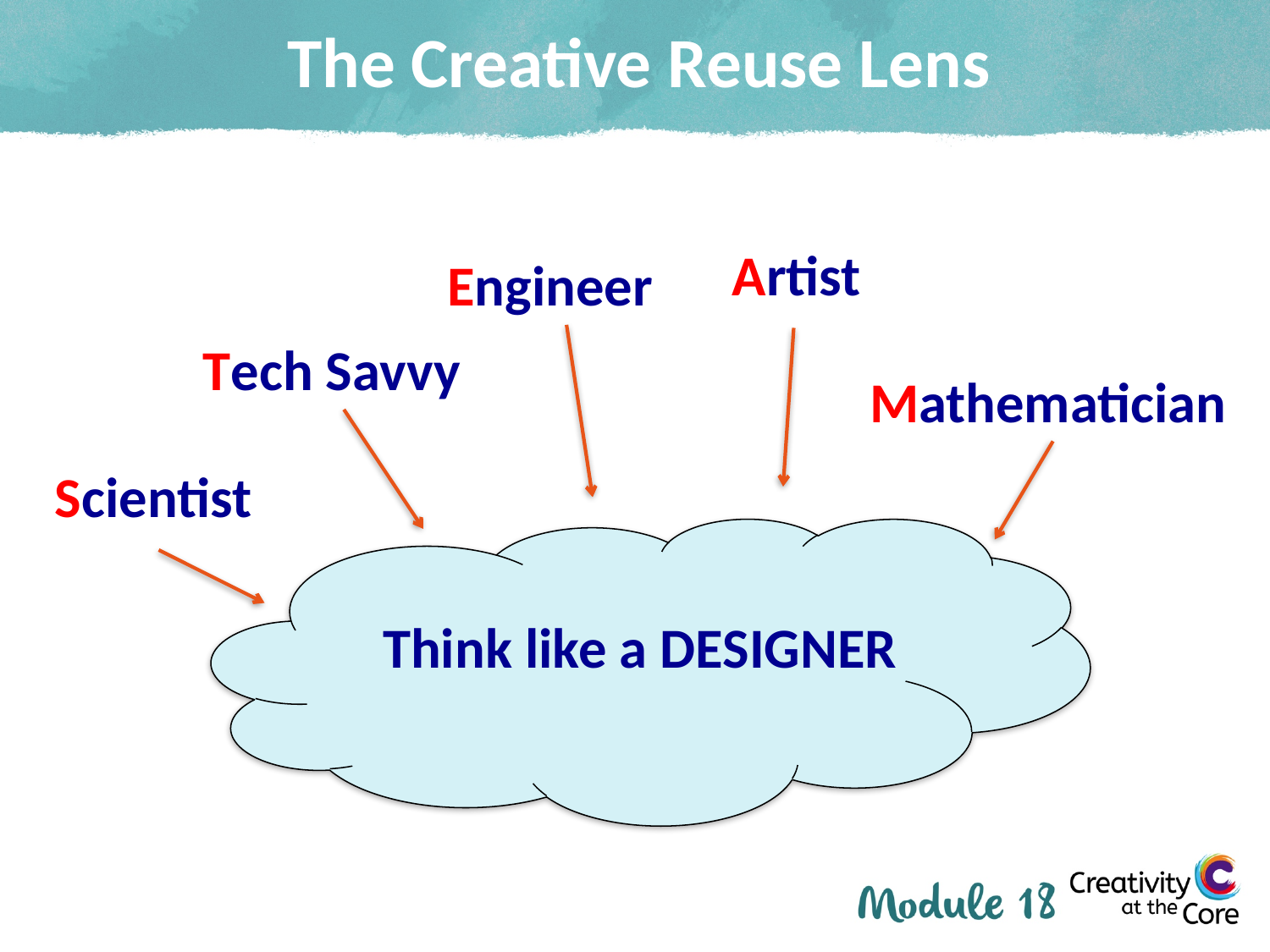

# The Creative Reuse Lens
Artist
Engineer
Tech Savvy
Mathematician
Scientist

Think like a DESIGNER